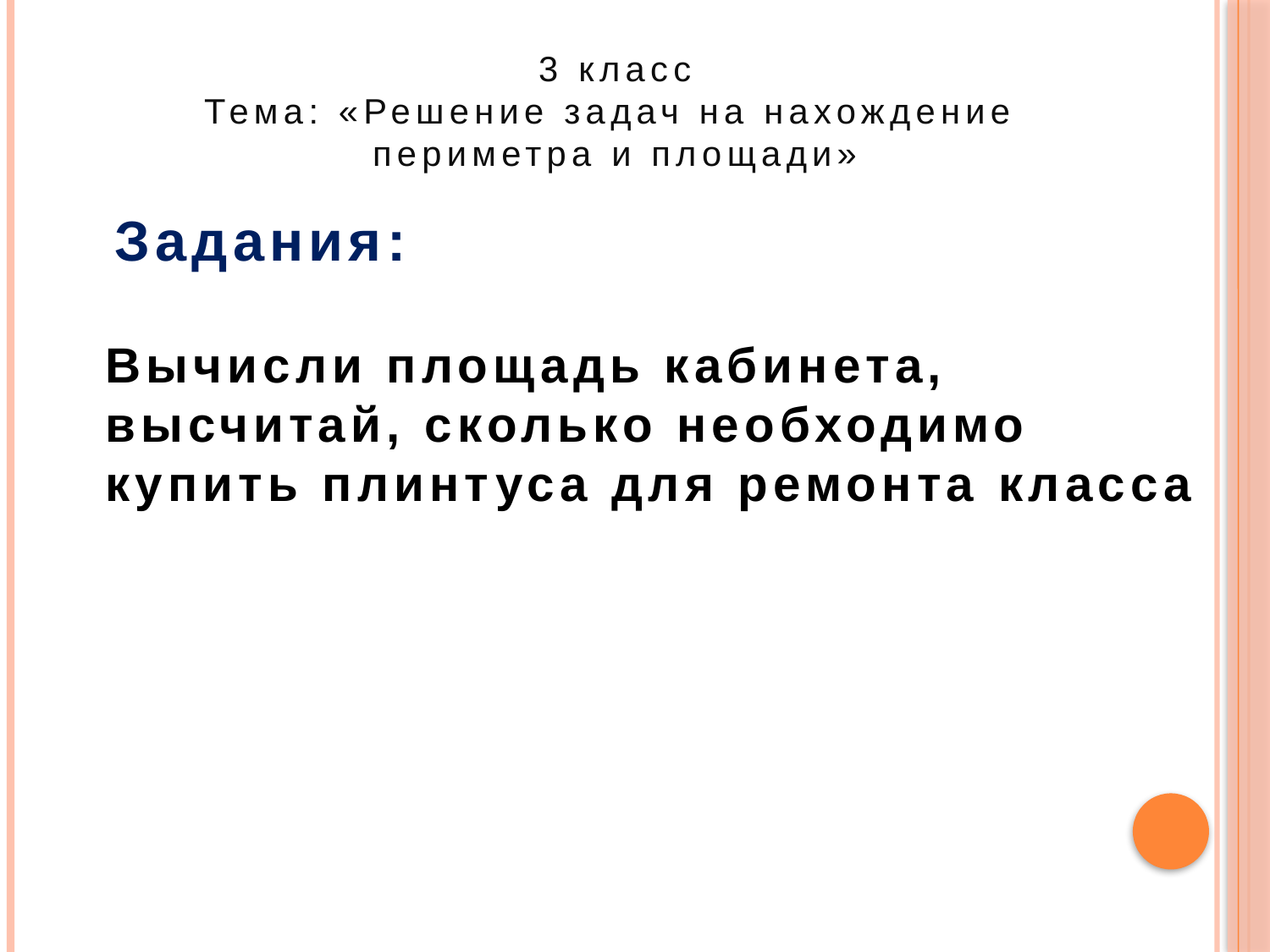

3 класс
Тема: «Решение задач на нахождение
периметра и площади»
Задания:
Вычисли площадь кабинета,
высчитай, сколько необходимо
купить плинтуса для ремонта класса